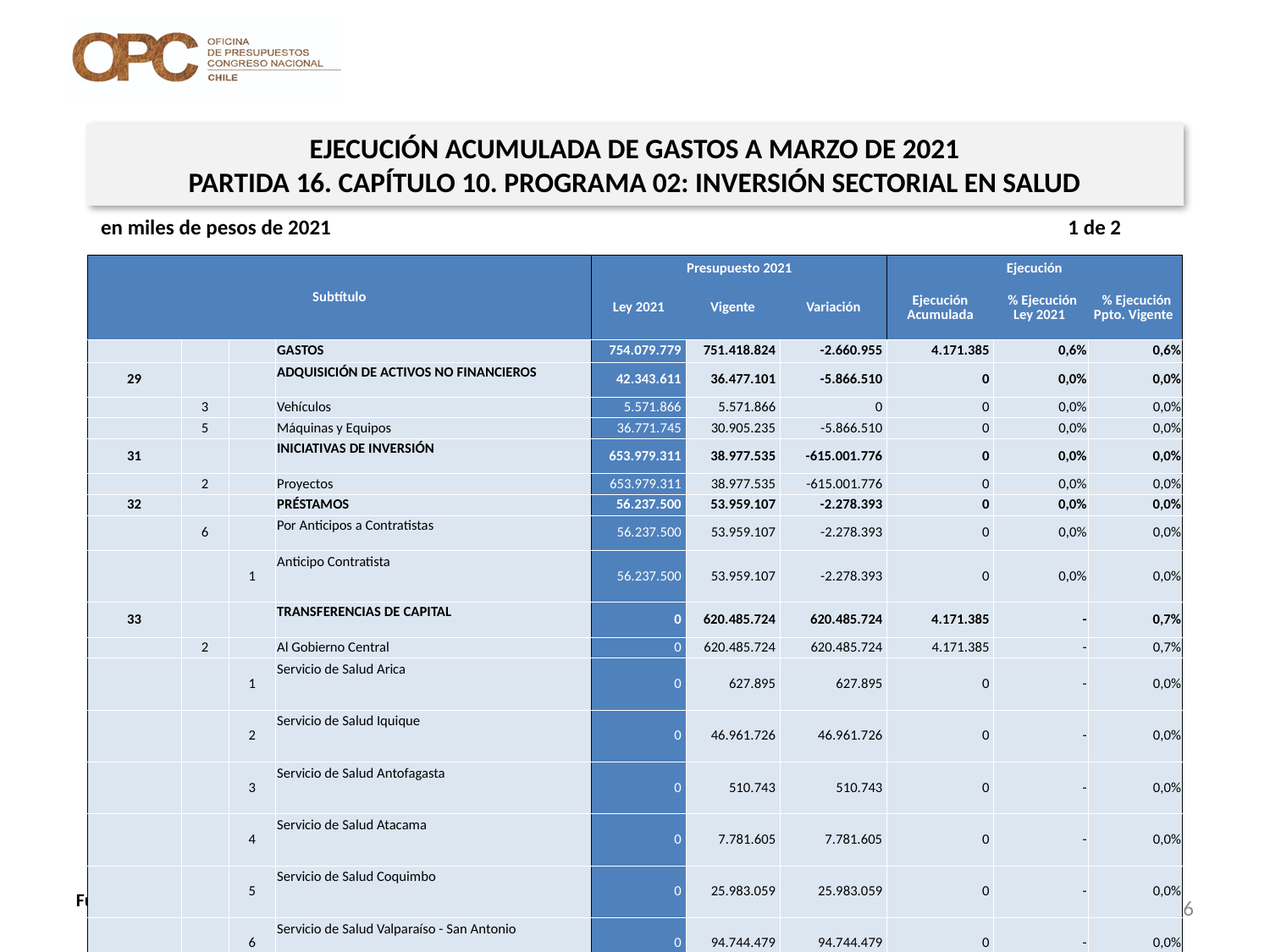

EJECUCIÓN ACUMULADA DE GASTOS A MARZO DE 2021
PARTIDA 16. CAPÍTULO 10. PROGRAMA 02: INVERSIÓN SECTORIAL EN SALUD
en miles de pesos de 2021                                                                                                                                                        1 de 2
| Subtítulo |  |  |  | Presupuesto 2021 |  |  | Ejecución |  |  |
| --- | --- | --- | --- | --- | --- | --- | --- | --- | --- |
|  |  |  |  | Ley 2021 | Vigente | Variación | Ejecución Acumulada | % Ejecución Ley 2021 | % Ejecución Ppto. Vigente |
|  |  |  | GASTOS | 754.079.779 | 751.418.824 | -2.660.955 | 4.171.385 | 0,6% | 0,6% |
| 29 |  |  | ADQUISICIÓN DE ACTIVOS NO FINANCIEROS | 42.343.611 | 36.477.101 | -5.866.510 | 0 | 0,0% | 0,0% |
|  | 3 |  | Vehículos | 5.571.866 | 5.571.866 | 0 | 0 | 0,0% | 0,0% |
|  | 5 |  | Máquinas y Equipos | 36.771.745 | 30.905.235 | -5.866.510 | 0 | 0,0% | 0,0% |
| 31 |  |  | INICIATIVAS DE INVERSIÓN | 653.979.311 | 38.977.535 | -615.001.776 | 0 | 0,0% | 0,0% |
|  | 2 |  | Proyectos | 653.979.311 | 38.977.535 | -615.001.776 | 0 | 0,0% | 0,0% |
| 32 |  |  | PRÉSTAMOS | 56.237.500 | 53.959.107 | -2.278.393 | 0 | 0,0% | 0,0% |
|  | 6 |  | Por Anticipos a Contratistas | 56.237.500 | 53.959.107 | -2.278.393 | 0 | 0,0% | 0,0% |
|  |  | 1 | Anticipo Contratista | 56.237.500 | 53.959.107 | -2.278.393 | 0 | 0,0% | 0,0% |
| 33 |  |  | TRANSFERENCIAS DE CAPITAL | 0 | 620.485.724 | 620.485.724 | 4.171.385 | - | 0,7% |
|  | 2 |  | Al Gobierno Central | 0 | 620.485.724 | 620.485.724 | 4.171.385 | - | 0,7% |
|  |  | 1 | Servicio de Salud Arica | 0 | 627.895 | 627.895 | 0 | - | 0,0% |
|  |  | 2 | Servicio de Salud Iquique | 0 | 46.961.726 | 46.961.726 | 0 | - | 0,0% |
|  |  | 3 | Servicio de Salud Antofagasta | 0 | 510.743 | 510.743 | 0 | - | 0,0% |
|  |  | 4 | Servicio de Salud Atacama | 0 | 7.781.605 | 7.781.605 | 0 | - | 0,0% |
|  |  | 5 | Servicio de Salud Coquimbo | 0 | 25.983.059 | 25.983.059 | 0 | - | 0,0% |
|  |  | 6 | Servicio de Salud Valparaíso - San Antonio | 0 | 94.744.479 | 94.744.479 | 0 | - | 0,0% |
|  |  | 7 | Servicio de Salud Viña del Mar - Quillota | 0 | 84.952.896 | 84.952.896 | 4.038.284 | - | 4,8% |
|  |  | 8 | Servicio de Salud Aconcagua | 0 | 7.480.282 | 7.480.282 | 0 | - | 0,0% |
|  |  | 9 | Servicio de Salud Libertador General Bernardo O'Higgins | 0 | 1.248.525 | 1.248.525 | 0 | - | 0,0% |
|  |  | 10 | Servicio de Salud Maule | 0 | 67.088.333 | 67.088.333 | 0 | - | 0,0% |
|  |  | 11 | Servicio de Salud Ñuble | 0 | 24.609.970 | 24.609.970 | 0 | - | 0,0% |
|  |  | 12 | Servicio de Salud Concepción | 0 | 10.524.006 | 10.524.006 | 0 | - | 0,0% |
|  |  | 13 | Servicio de Salud Talcahuano | 0 | 15.663.717 | 15.663.717 | 0 | - | 0,0% |
|  |  | 14 | Servicio de Salud Bío - Bío | 0 | 2.355.488 | 2.355.488 | 0 | - | 0,0% |
26